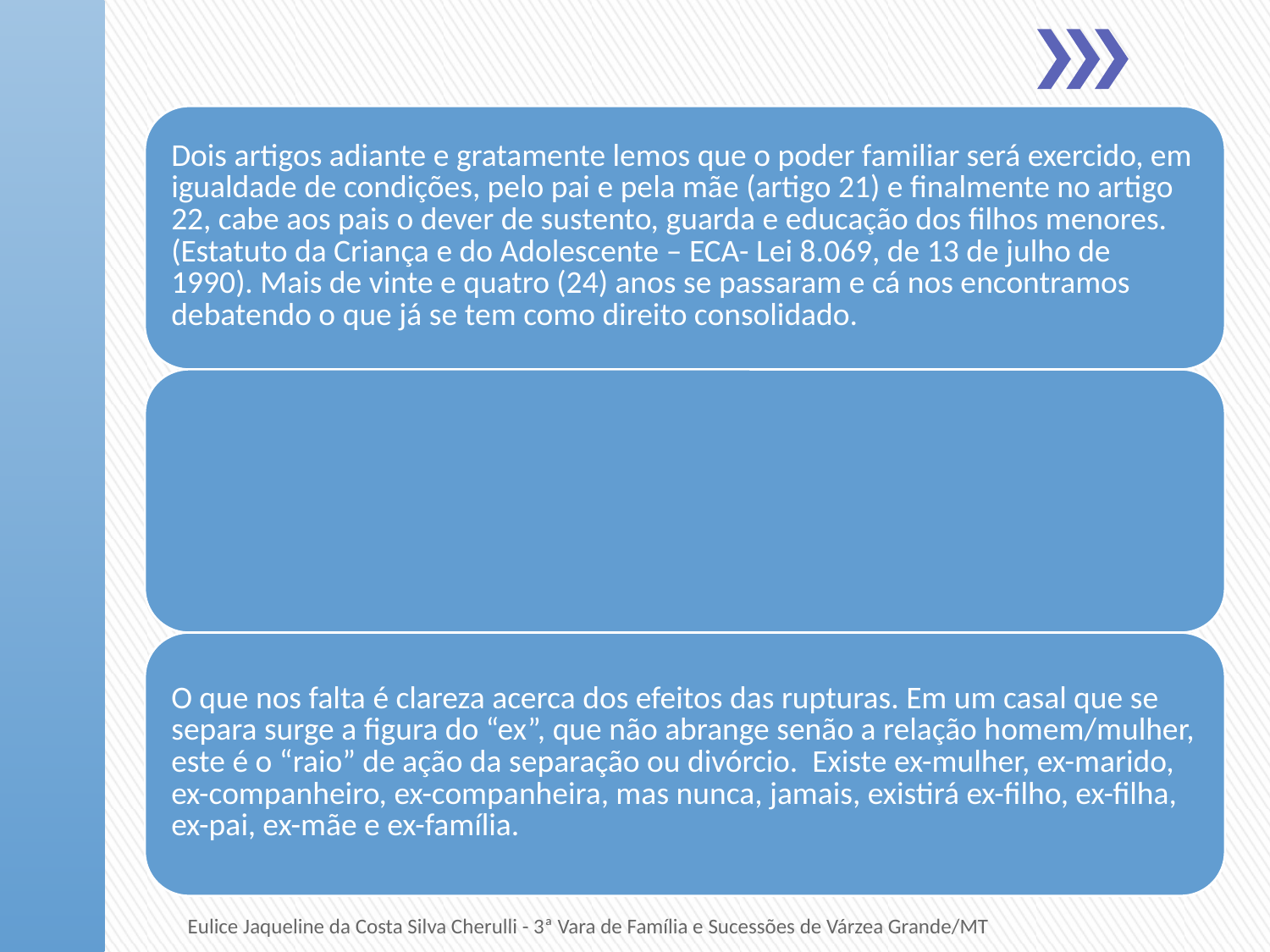

Dois artigos adiante e gratamente lemos que o poder familiar será exercido, em igualdade de condições, pelo pai e pela mãe (artigo 21) e finalmente no artigo 22, cabe aos pais o dever de sustento, guarda e educação dos filhos menores. (Estatuto da Criança e do Adolescente – ECA- Lei 8.069, de 13 de julho de 1990). Mais de vinte e quatro (24) anos se passaram e cá nos encontramos debatendo o que já se tem como direito consolidado.
O que nos falta é clareza acerca dos efeitos das rupturas. Em um casal que se separa surge a figura do “ex”, que não abrange senão a relação homem/mulher, este é o “raio” de ação da separação ou divórcio.  Existe ex-mulher, ex-marido, ex-companheiro, ex-companheira, mas nunca, jamais, existirá ex-filho, ex-filha, ex-pai, ex-mãe e ex-família.
Eulice Jaqueline da Costa Silva Cherulli - 3ª Vara de Família e Sucessões de Várzea Grande/MT